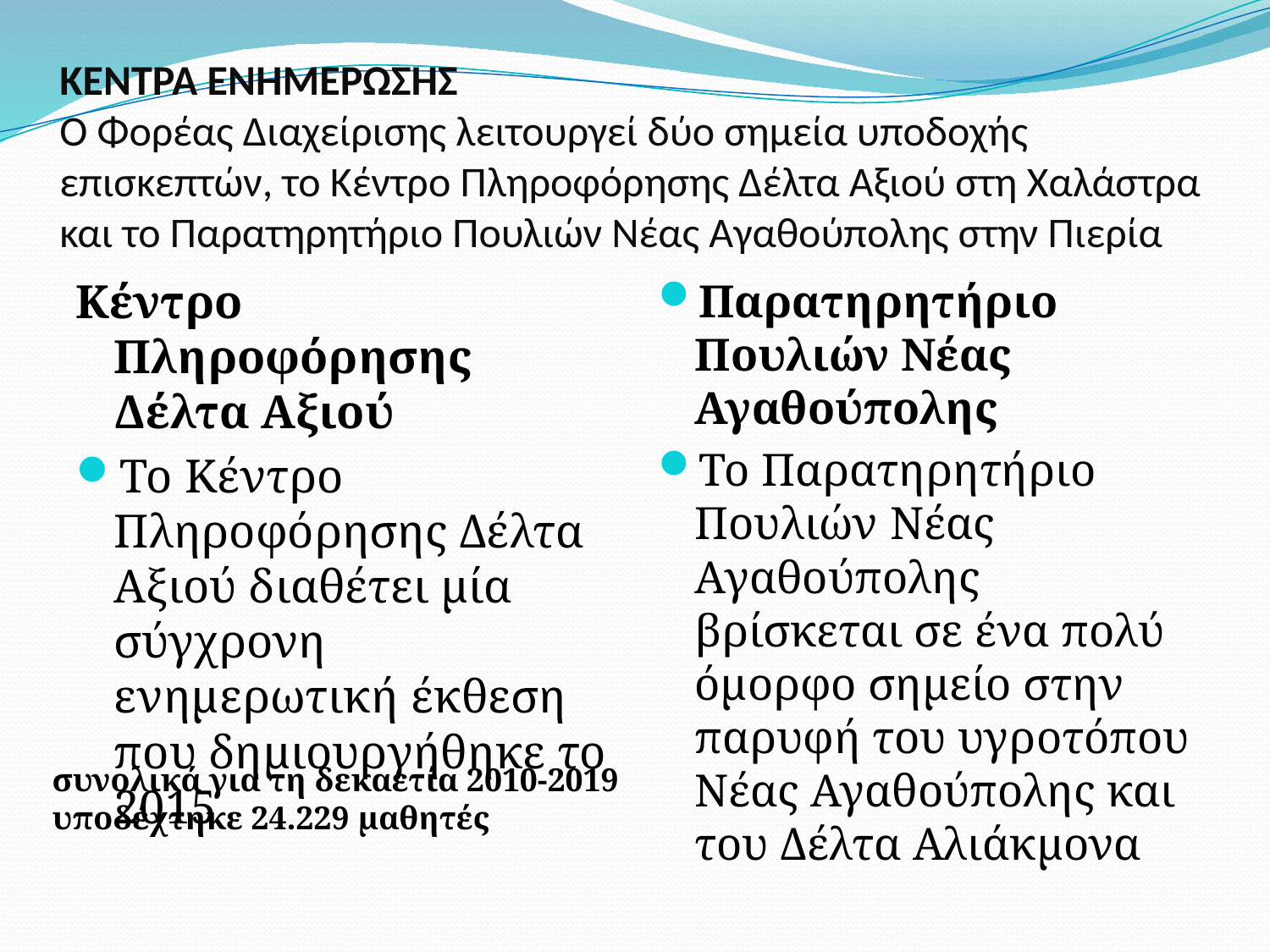

# ΚΕΝΤΡΑ ΕΝΗΜΕΡΩΣΗΣ Ο Φορέας Διαχείρισης λειτουργεί δύο σημεία υποδοχής επισκεπτών, το Κέντρο Πληροφόρησης Δέλτα Αξιού στη Χαλάστρα και το Παρατηρητήριο Πουλιών Νέας Αγαθούπολης στην Πιερία
Κέντρο Πληροφόρησης Δέλτα Αξιού
Το Κέντρο Πληροφόρησης Δέλτα Αξιού διαθέτει μία σύγχρονη ενημερωτική έκθεση που δημιουργήθηκε το 2015
Παρατηρητήριο Πουλιών Νέας Αγαθούπολης
Το Παρατηρητήριο Πουλιών Νέας Αγαθούπολης βρίσκεται σε ένα πολύ όμορφο σημείο στην παρυφή του υγροτόπου Νέας Αγαθούπολης και του Δέλτα Αλιάκμονα
συνολικά για τη δεκαετία 2010-2019 υποδέχτηκε 24.229 μαθητές